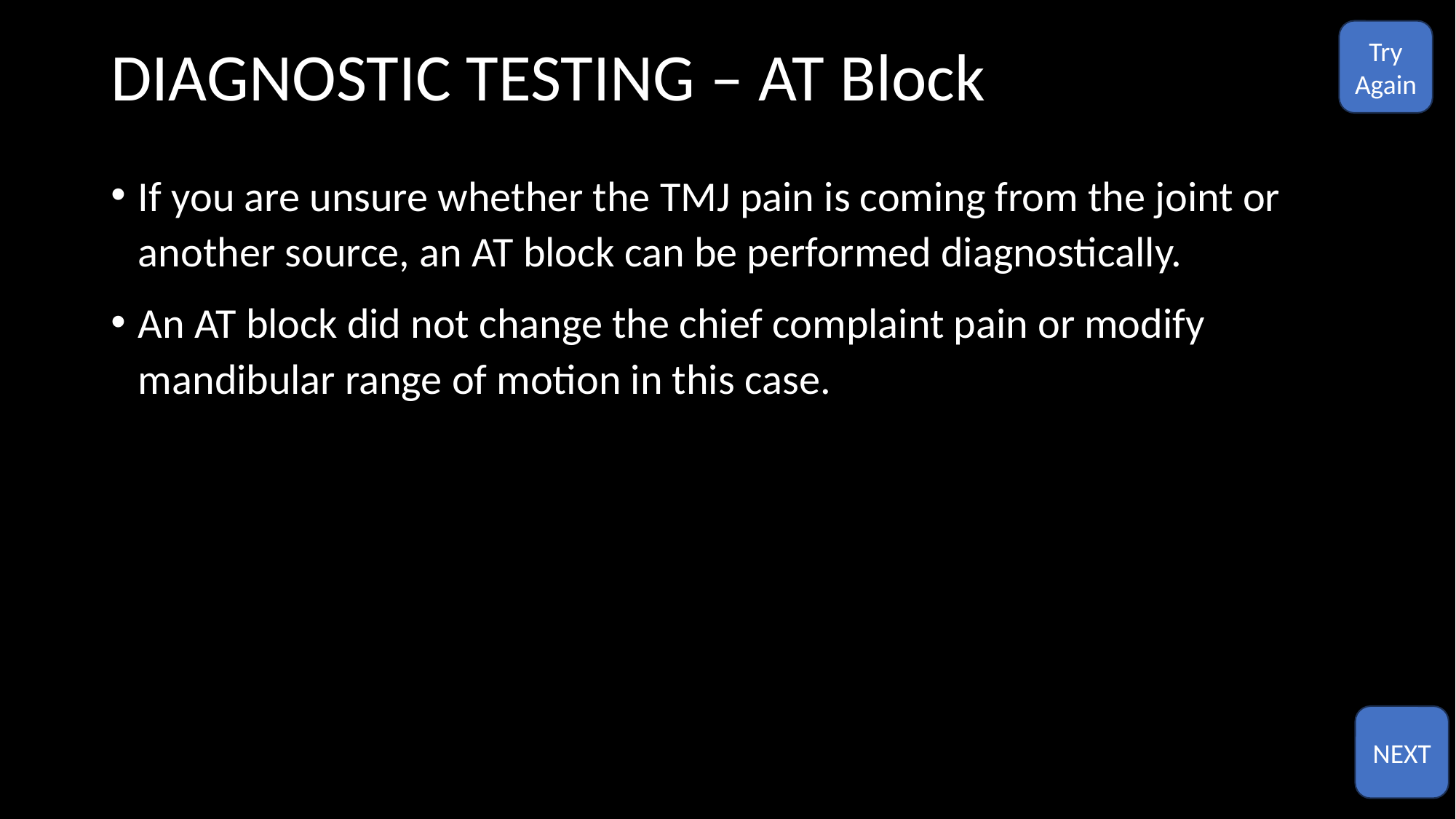

# DIAGNOSTIC TESTING – AT Block
Try
Again
If you are unsure whether the TMJ pain is coming from the joint or another source, an AT block can be performed diagnostically.
An AT block did not change the chief complaint pain or modify mandibular range of motion in this case.
NEXT